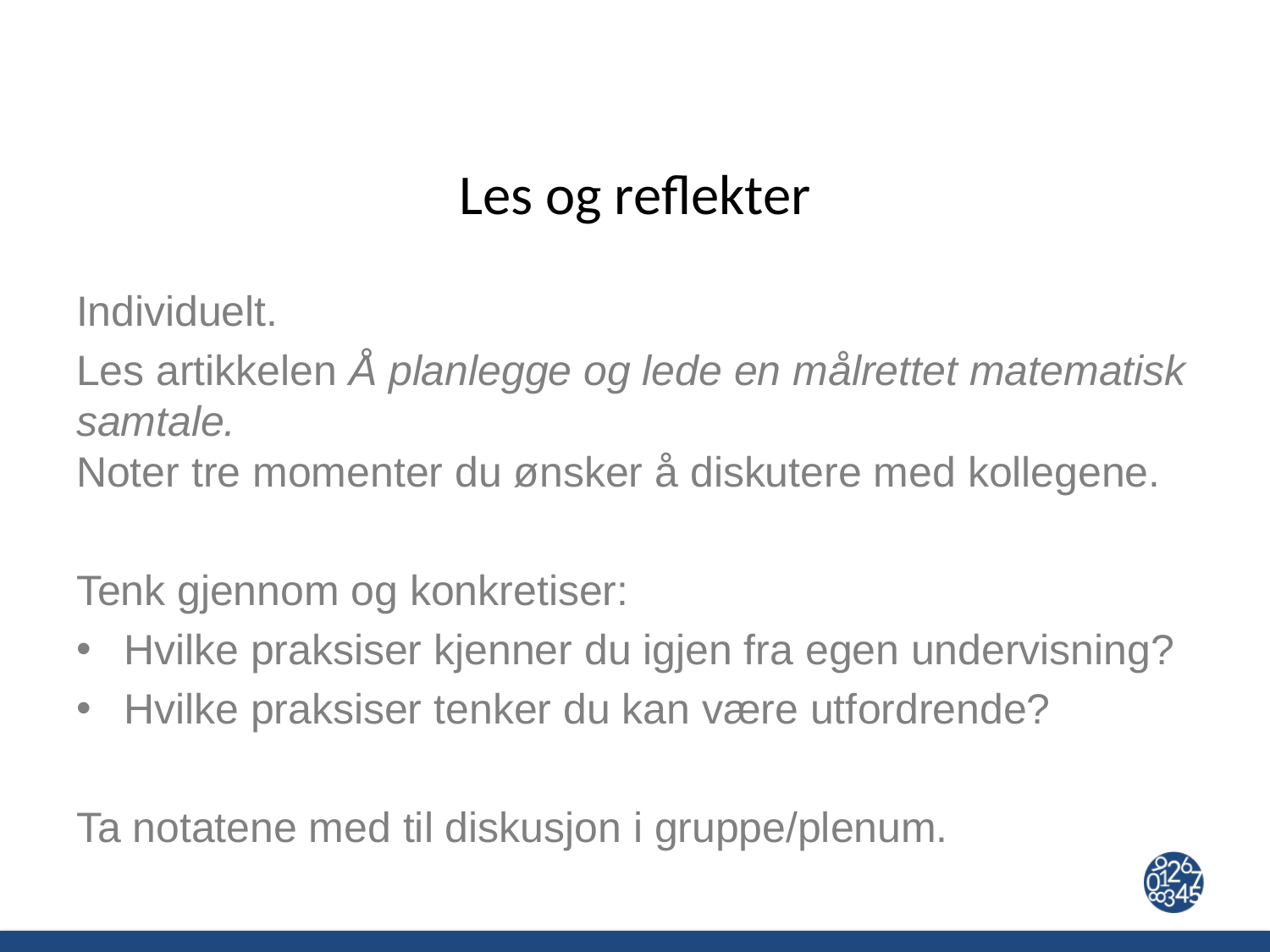

# Les og reflekter
Individuelt.
Les artikkelen Å planlegge og lede en målrettet matematisk samtale.
Noter tre momenter du ønsker å diskutere med kollegene.

Tenk gjennom og konkretiser:
Hvilke praksiser kjenner du igjen fra egen undervisning?
Hvilke praksiser tenker du kan være utfordrende?

Ta notatene med til diskusjon i gruppe/plenum.